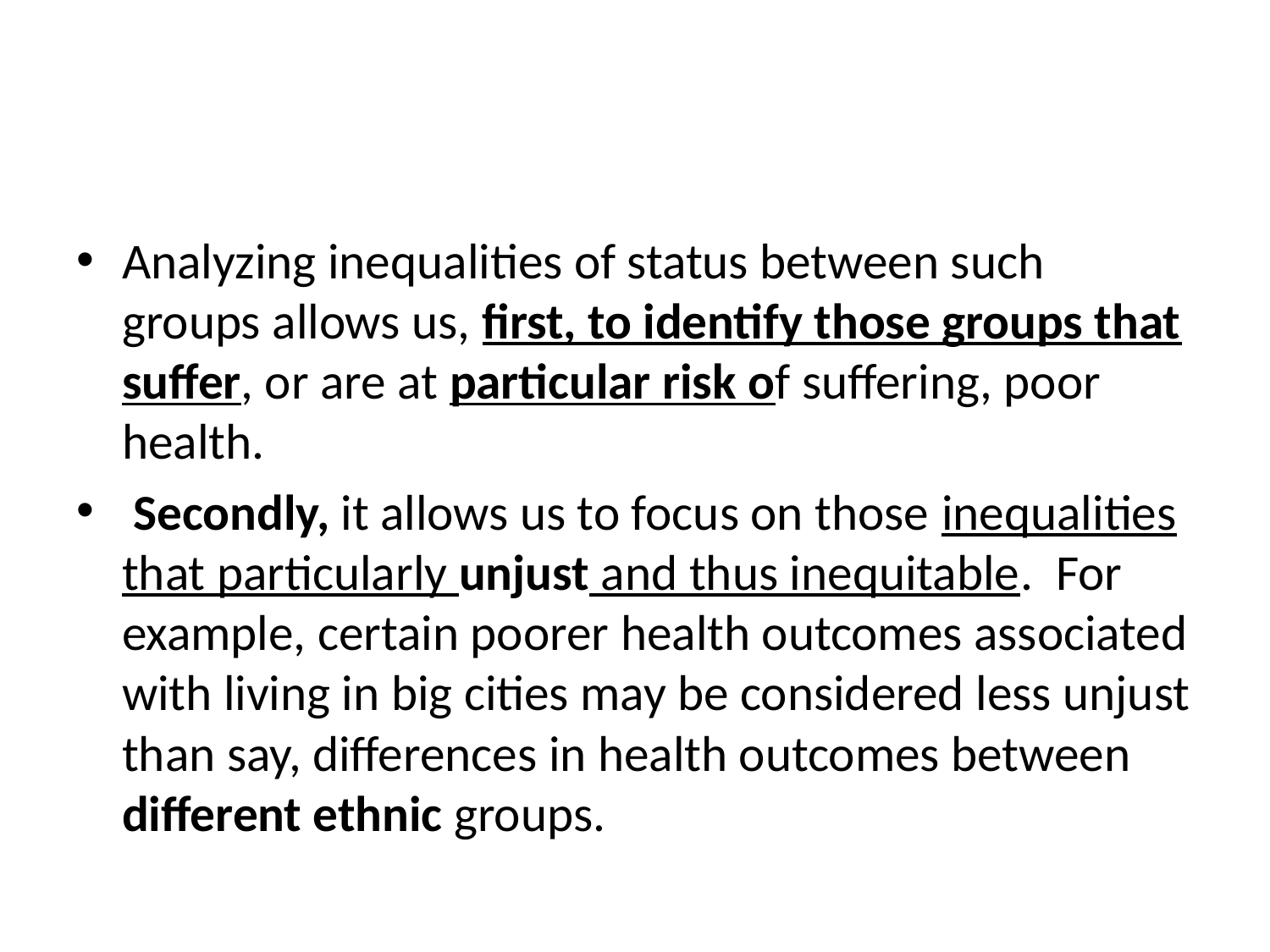

#
Analyzing inequalities of status between such groups allows us, first, to identify those groups that suffer, or are at particular risk of suffering, poor health.
 Secondly, it allows us to focus on those inequalities that particularly unjust and thus inequitable.  For example, certain poorer health outcomes associated with living in big cities may be considered less unjust than say, differences in health outcomes between different ethnic groups.